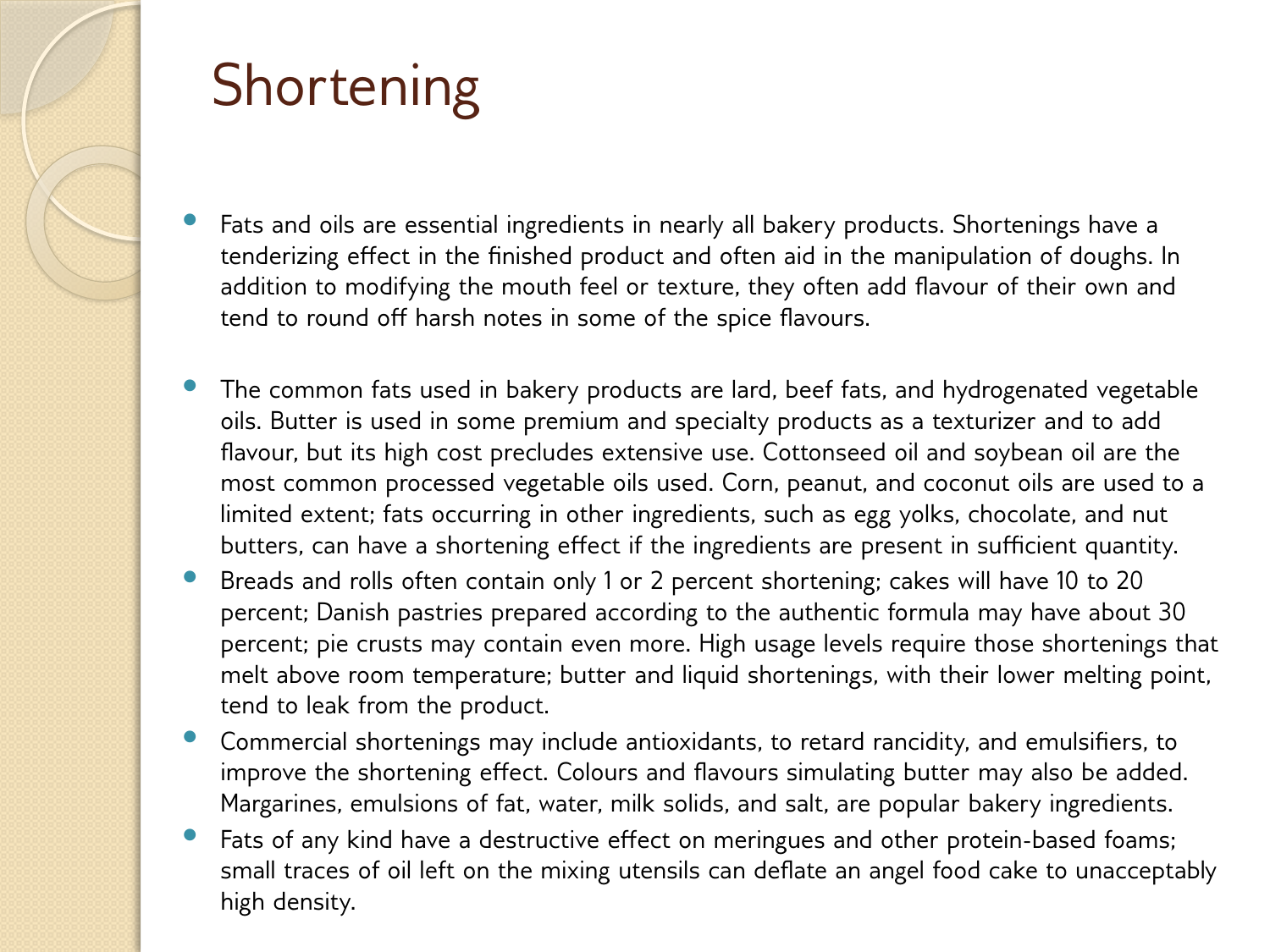

# Shortening
Fats and oils are essential ingredients in nearly all bakery products. Shortenings have a tenderizing effect in the finished product and often aid in the manipulation of doughs. In addition to modifying the mouth feel or texture, they often add flavour of their own and tend to round off harsh notes in some of the spice flavours.

The common fats used in bakery products are lard, beef fats, and hydrogenated vegetable oils. Butter is used in some premium and specialty products as a texturizer and to add flavour, but its high cost precludes extensive use. Cottonseed oil and soybean oil are the most common processed vegetable oils used. Corn, peanut, and coconut oils are used to a limited extent; fats occurring in other ingredients, such as egg yolks, chocolate, and nut butters, can have a shortening effect if the ingredients are present in sufficient quantity.
Breads and rolls often contain only 1 or 2 percent shortening; cakes will have 10 to 20 percent; Danish pastries prepared according to the authentic formula may have about 30 percent; pie crusts may contain even more. High usage levels require those shortenings that melt above room temperature; butter and liquid shortenings, with their lower melting point, tend to leak from the product.
Commercial shortenings may include antioxidants, to retard rancidity, and emulsifiers, to improve the shortening effect. Colours and flavours simulating butter may also be added. Margarines, emulsions of fat, water, milk solids, and salt, are popular bakery ingredients.
Fats of any kind have a destructive effect on meringues and other protein-based foams; small traces of oil left on the mixing utensils can deflate an angel food cake to unacceptably high density.